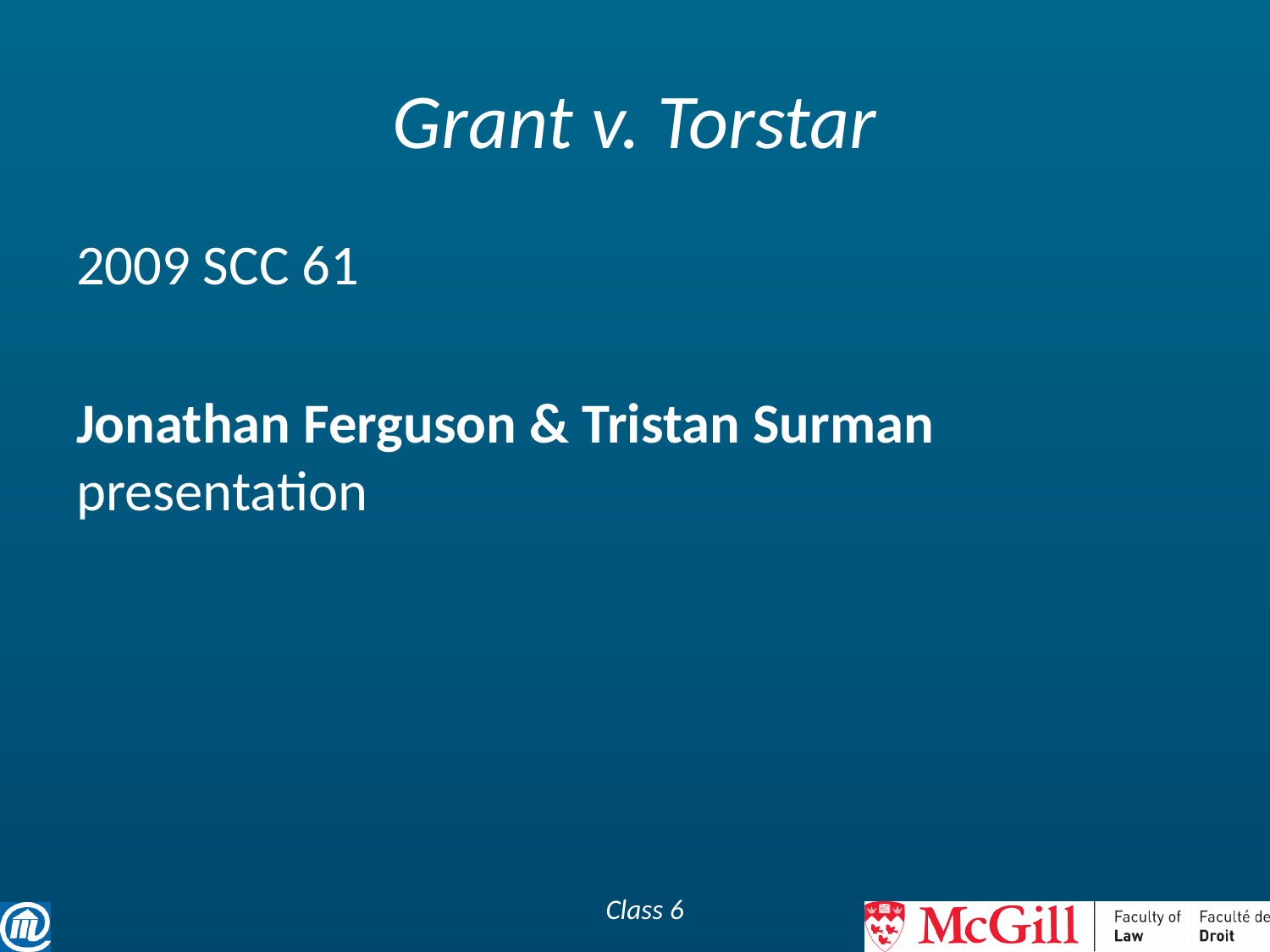

# Grant v. Torstar
2009 SCC 61

Jonathan Ferguson & Tristan Surman presentation
Class 6